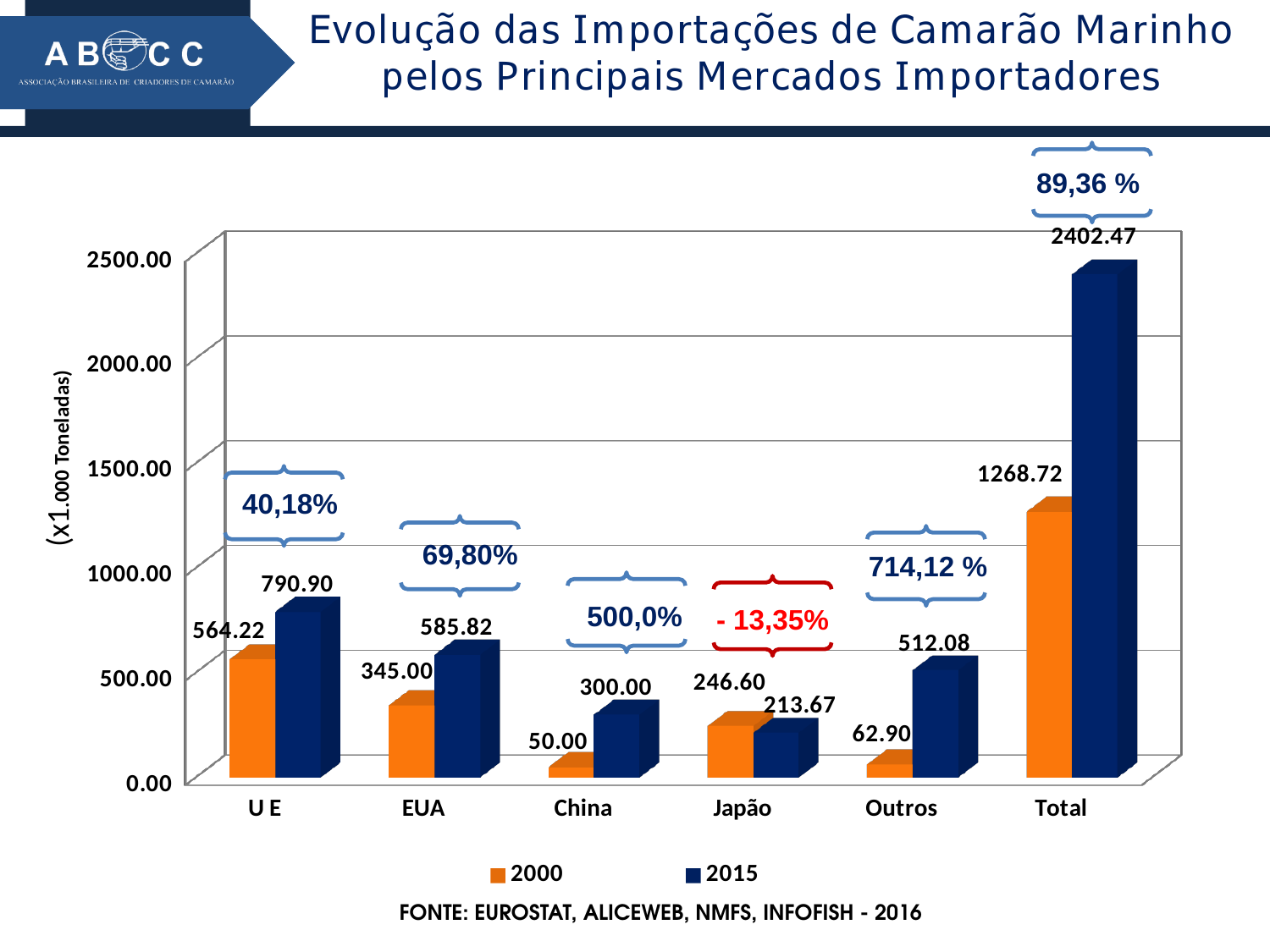

Evolução das Importações de Camarão Marinho pelos Principais Mercados Importadores

89,36 %

[unsupported chart]

 (x1.000 Toneladas)

40,18%

69,80%
714,12 %

500,0%
- 13,35%
FONTE: EUROSTAT, ALICEWEB, NMFS, INFOFISH - 2016